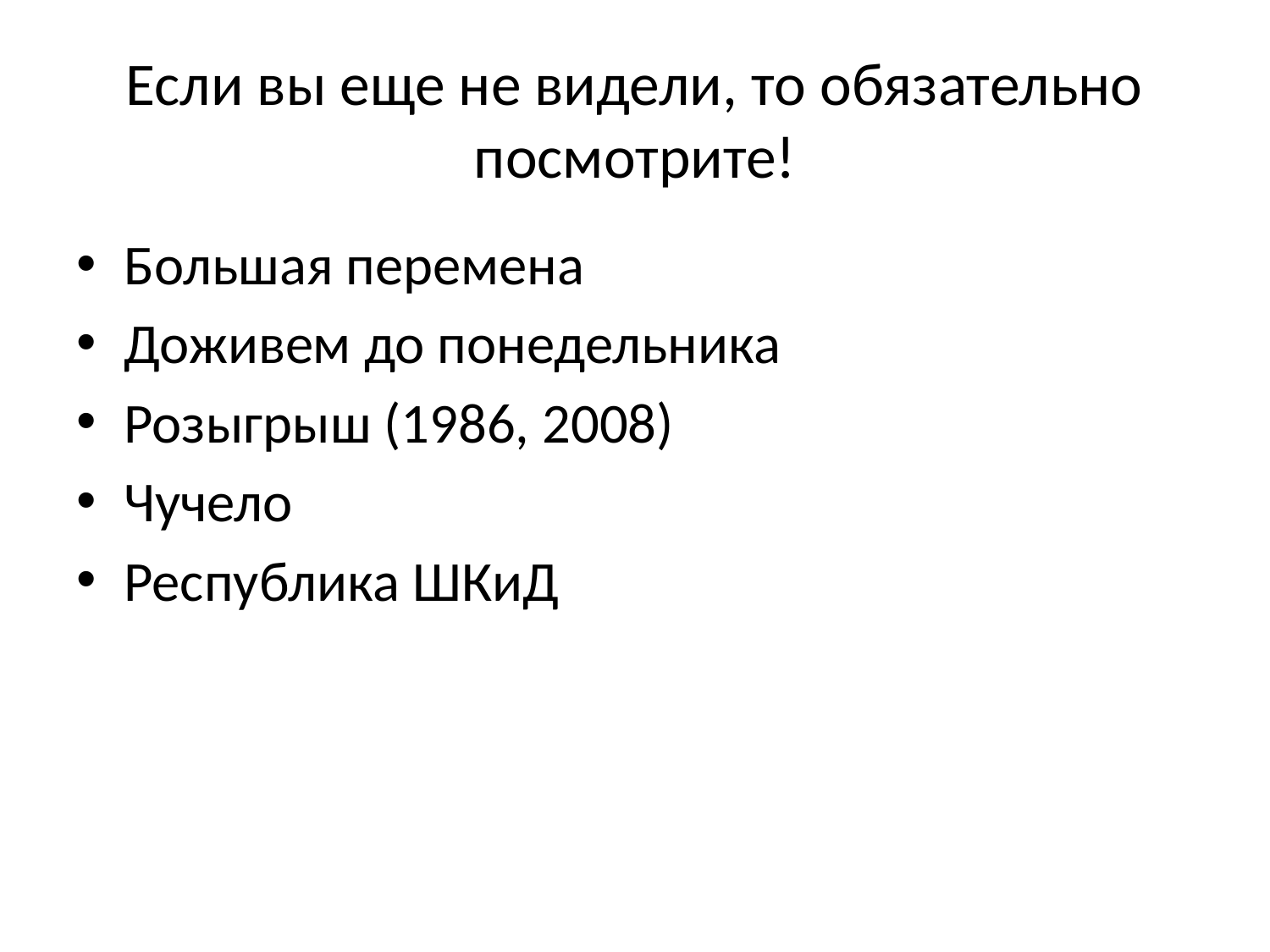

# Если вы еще не видели, то обязательно посмотрите!
Большая перемена
Доживем до понедельника
Розыгрыш (1986, 2008)
Чучело
Республика ШКиД